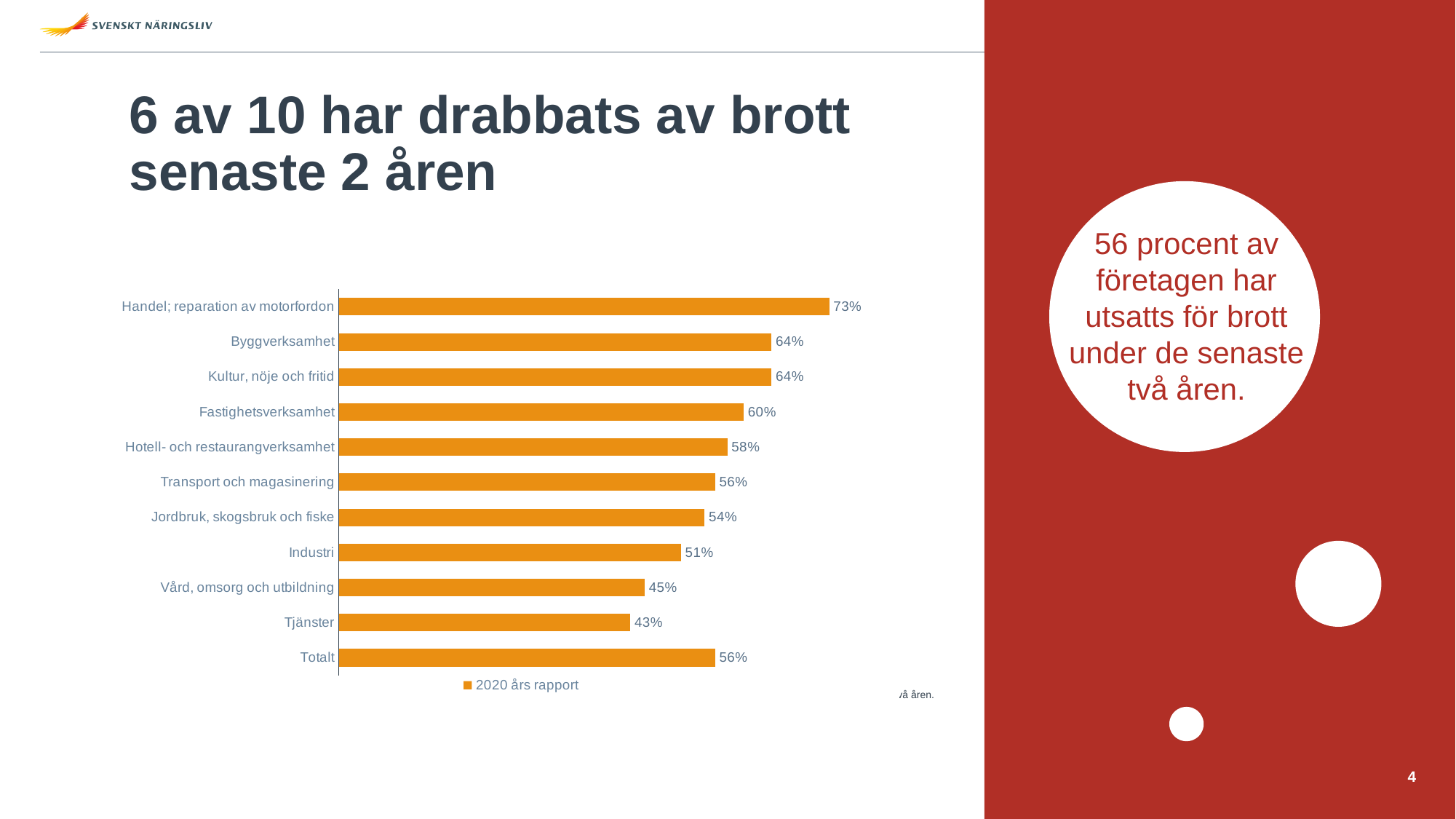

# 6 av 10 har drabbats av brott senaste 2 åren
56 procent av företagen har utsatts för brott under de senaste två åren.

### Chart

| Category | 2020 års rapport |
|---|---|
| Totalt | 0.5575964663351002 |
| Tjänster | 0.4319526627218935 |
| Vård, omsorg och utbildning | 0.4534161490683238 |
| Industri | 0.5069444444444446 |
| Jordbruk, skogsbruk och fiske | 0.5419847328244285 |
| Transport och magasinering | 0.5574468085106381 |
| Hotell- och restaurangverksamhet | 0.575757575757574 |
| Fastighetsverksamhet | 0.6000000000000002 |
| Kultur, nöje och fritid | 0.641025641025641 |
| Byggverksamhet | 0.6411889596602967 |
| Handel; reparation av motorfordon | 0.7267759562841529 |
Andel företag per bransch som utsatts för brott under de senaste två åren.